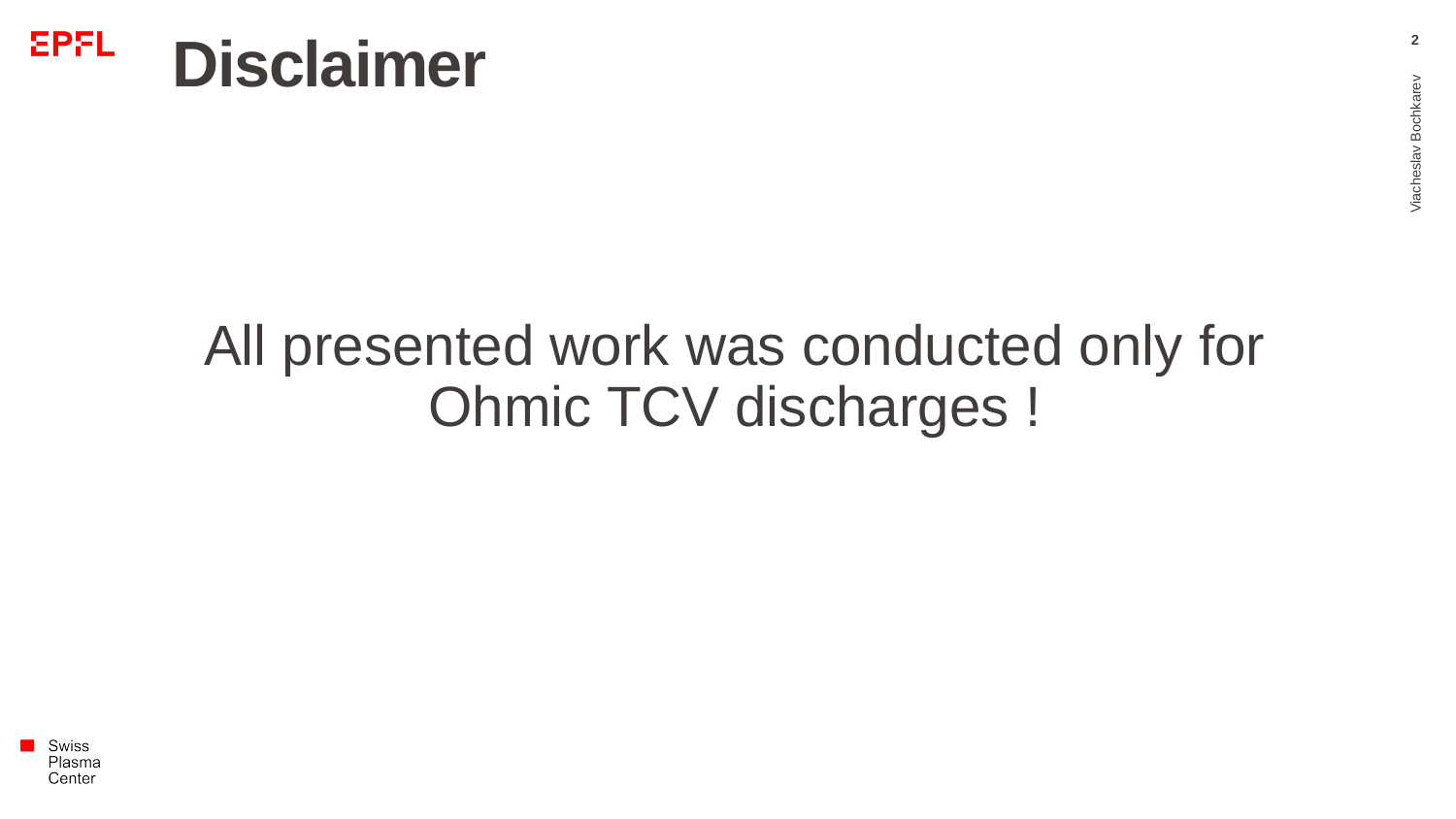

# Disclaimer
2
Viacheslav Bochkarev
All presented work was conducted only for Ohmic TCV discharges !